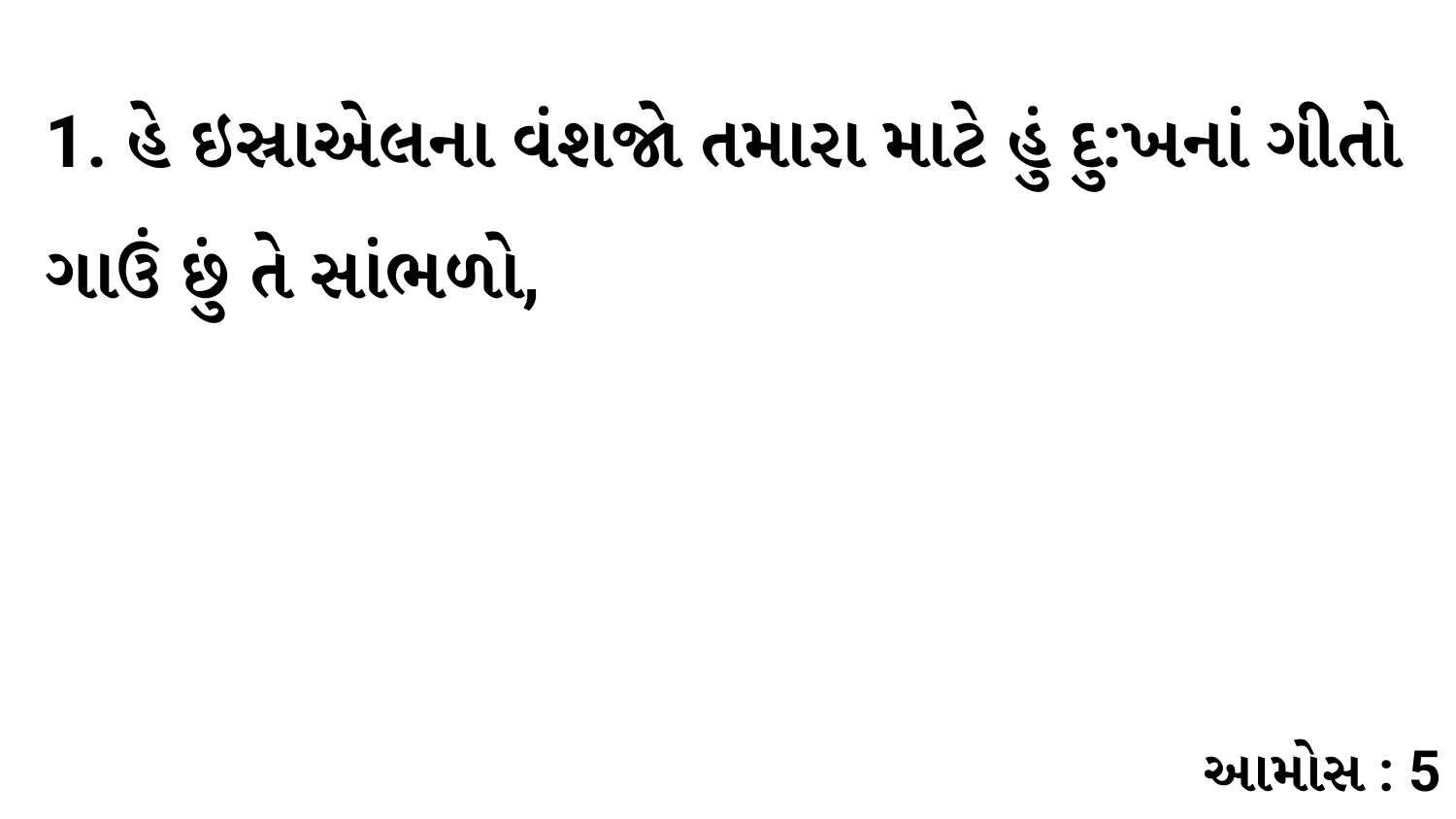

1. હે ઇસ્રાએલના વંશજો તમારા માટે હું દુ:ખનાં ગીતો ગાઉં છું તે સાંભળો,
આમોસ : 5